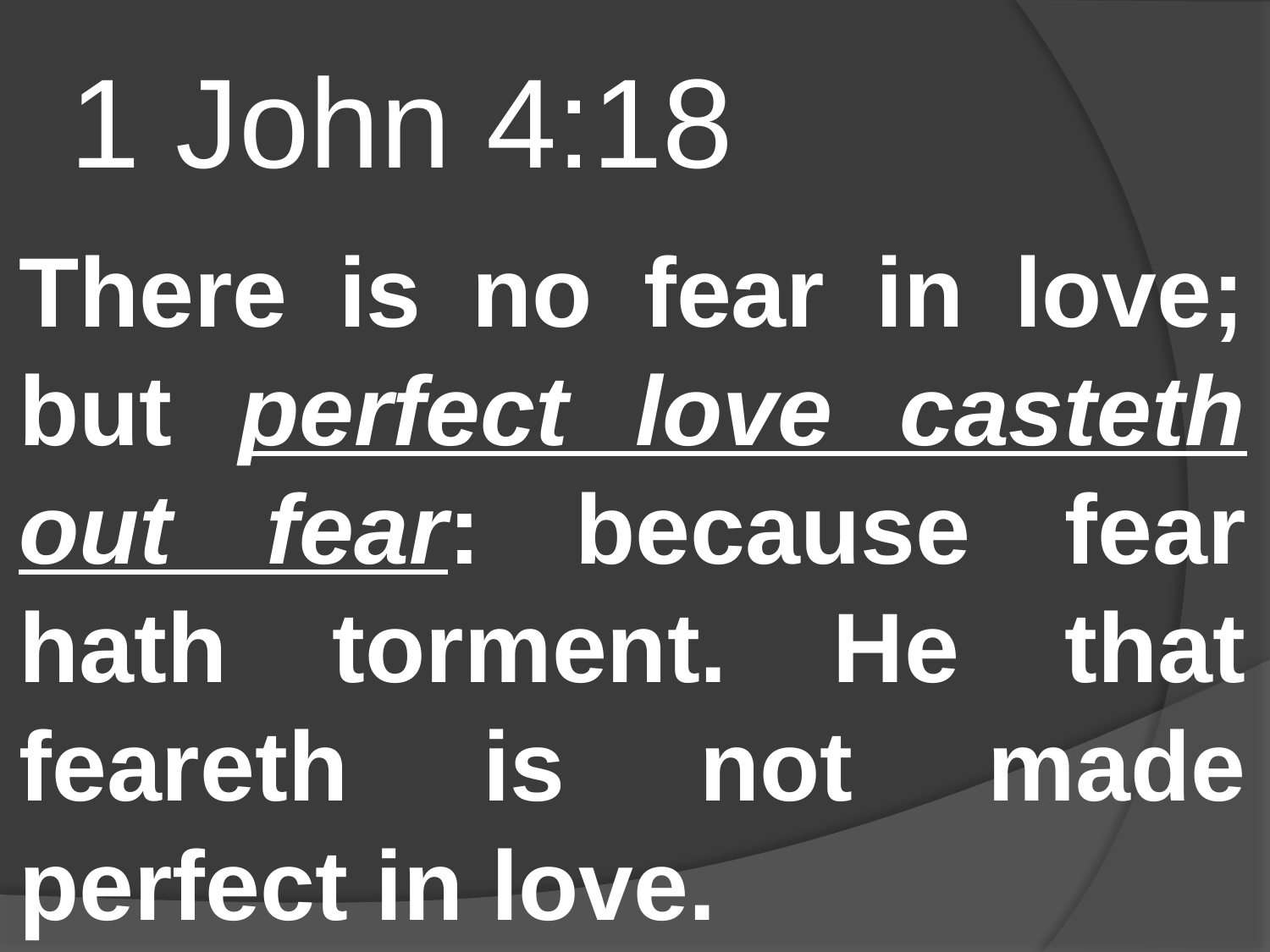

# 1 John 4:18
There is no fear in love; but perfect love casteth out fear: because fear hath torment. He that feareth is not made perfect in love.